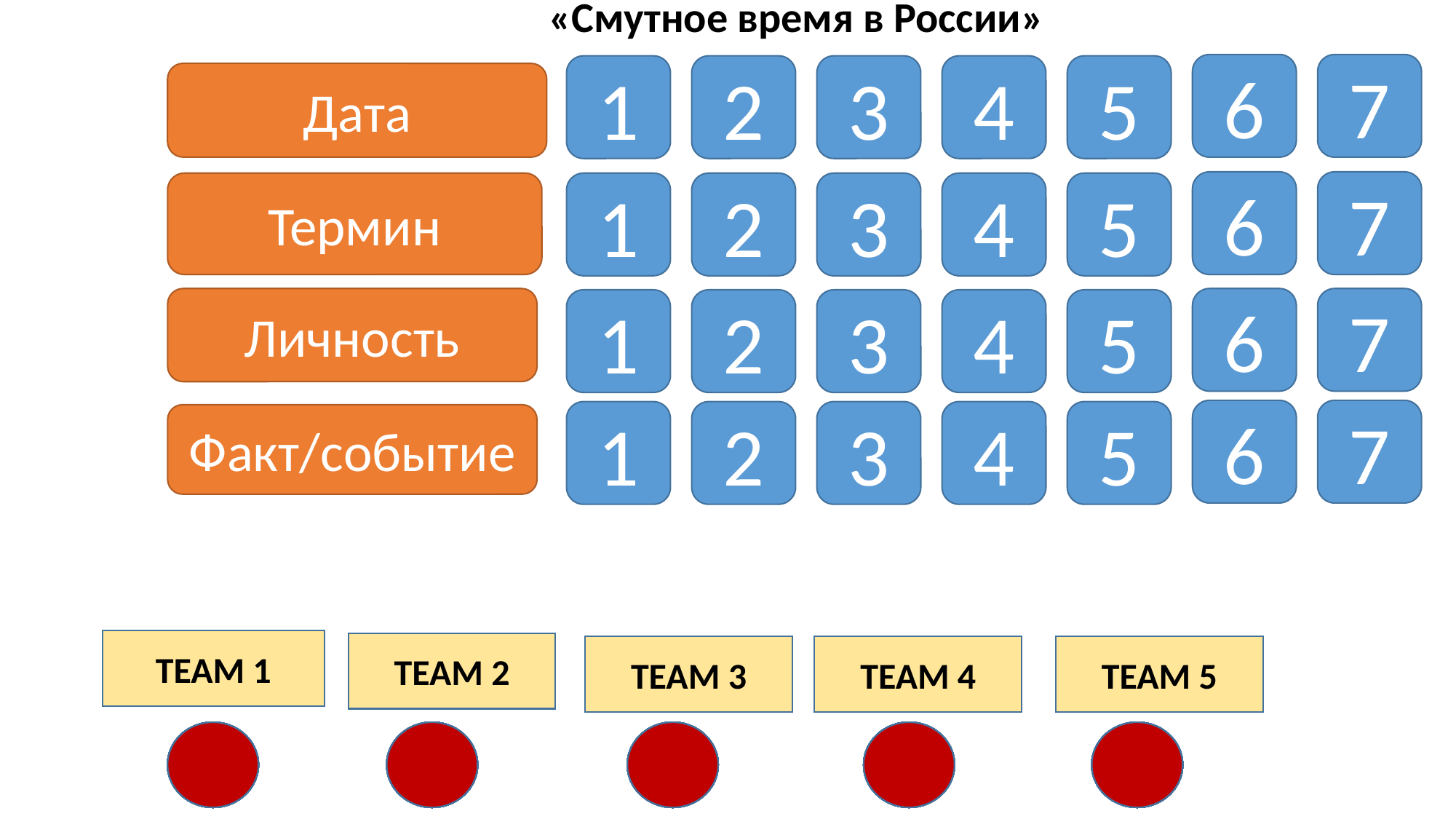

«Смутное время в России»
7
6
1
2
3
4
5
Дата
7
6
Термин
1
2
3
4
5
Личность
7
6
1
2
3
4
5
7
6
1
2
3
4
5
Факт/событие
TEAM 1
TEAM 2
TEAM 3
TEAM 4
TEAM 5

1
2
3
4
5
6
7
8
9
10
11
12
13
14
15
16
17
18
19
20
21
22
23
24

1
2
3
4
5
6
7
8
9
10
11
12
13
14
15
16
17
18
19
20
21
22
23
24

1
2
3
4
5
6
7
8
9
10
11
12
13
14
15
16
17
18
19
20
21
22
23
24

1
2
3
4
5
6
7
8
9
10
11
12
13
14
15
16
17
18
19
20
21
22
23
24

1
2
3
4
5
6
7
8
9
10
11
12
13
14
15
16
17
18
19
20
21
22
23
24